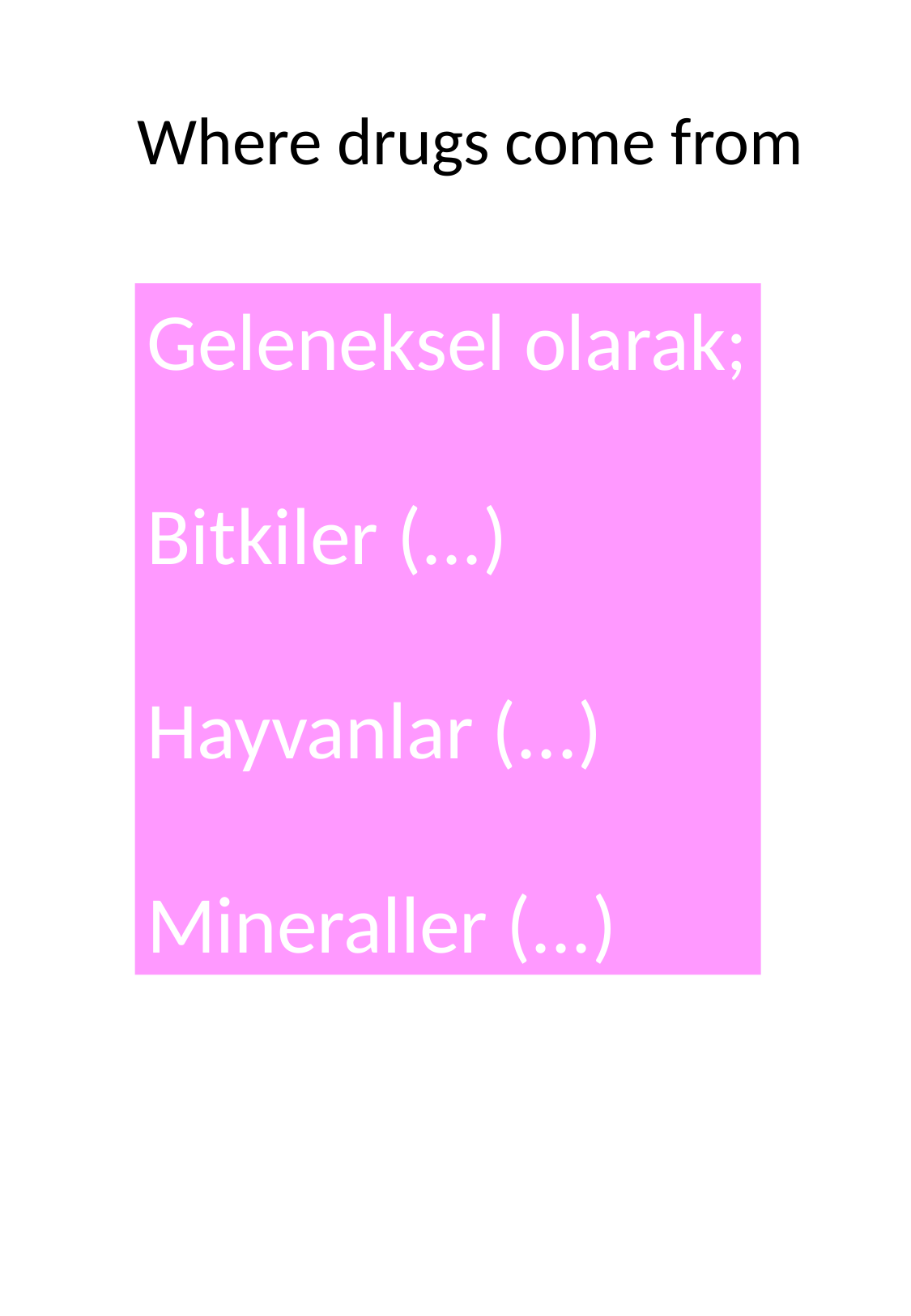

Where drugs come from
Geleneksel olarak;

Bitkiler (...)

Hayvanlar (...)

Mineraller (...)